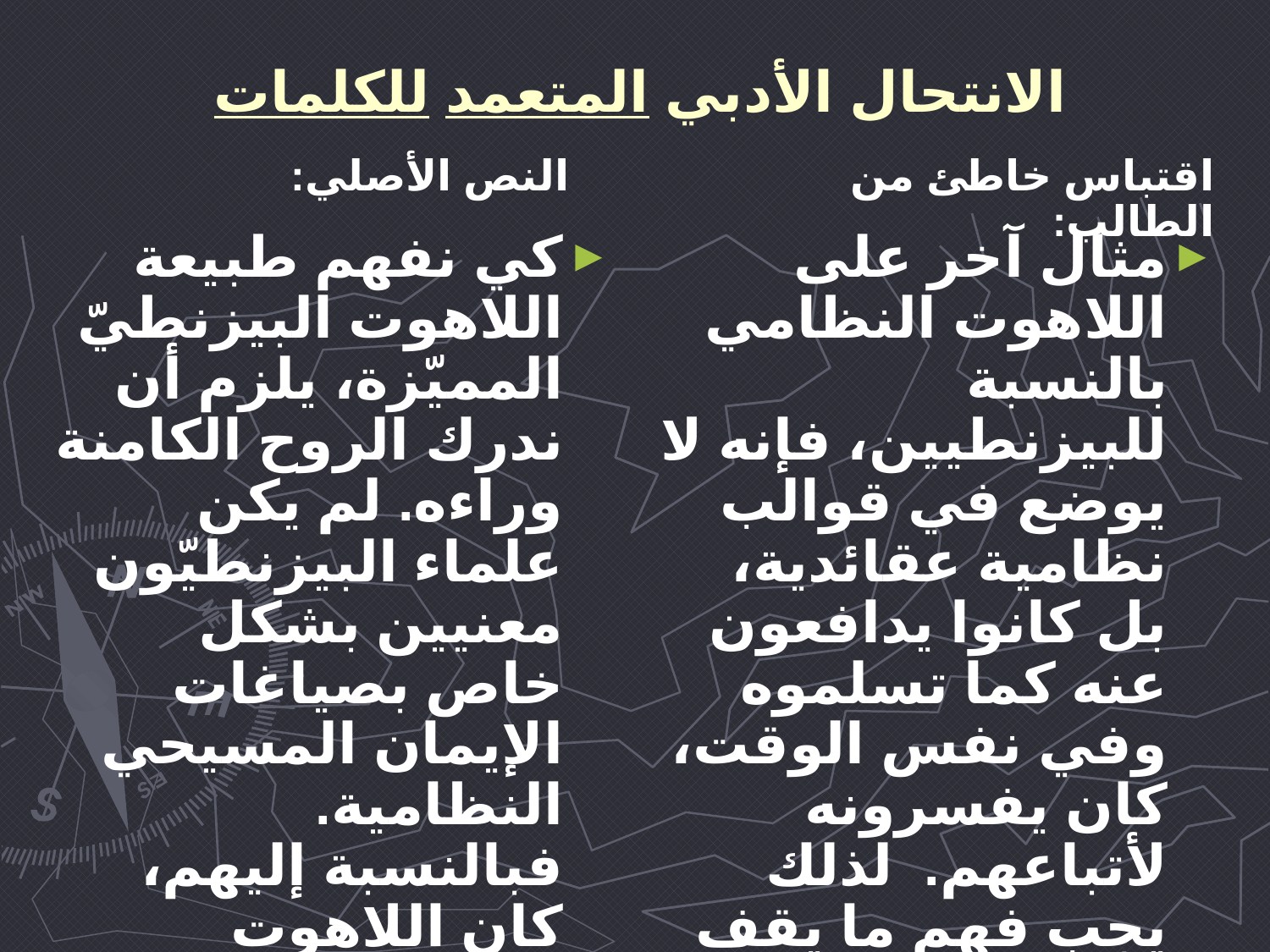

# الانتحال الأدبي المتعمد للكلمات
النص الأصلي:
اقتباس خاطئ من الطالب:
كي نفهم طبيعة اللاهوت البيزنطيّ المميّزة، يلزم أن ندرك الروح الكامنة وراءه. لم يكن علماء البيزنطيّون معنيين بشكل خاص بصياغات الإيمان المسيحي النظامية.  فبالنسبة إليهم، كان اللاهوت المسيحي من "الثوابت" أو "المسلّمات"، ومن ثم يلزم الدفاع عنه ضد خصومه، وشرحُه وتوضيحُه لمناصريه.
مثال آخر على اللاهوت النظامي بالنسبة للبيزنطيين، فإنه لا يوضع في قوالب نظامية عقائدية، بل كانوا يدافعون عنه كما تسلموه وفي نفس الوقت، كان يفسرونه لأتباعهم.  لذلك يجب فهم ما يقف خلف لاهوتهم.
يوضح هذا المثال إعادة صياغة أكثر حرية للأصل، لكنه لا يزال انتحالاً.